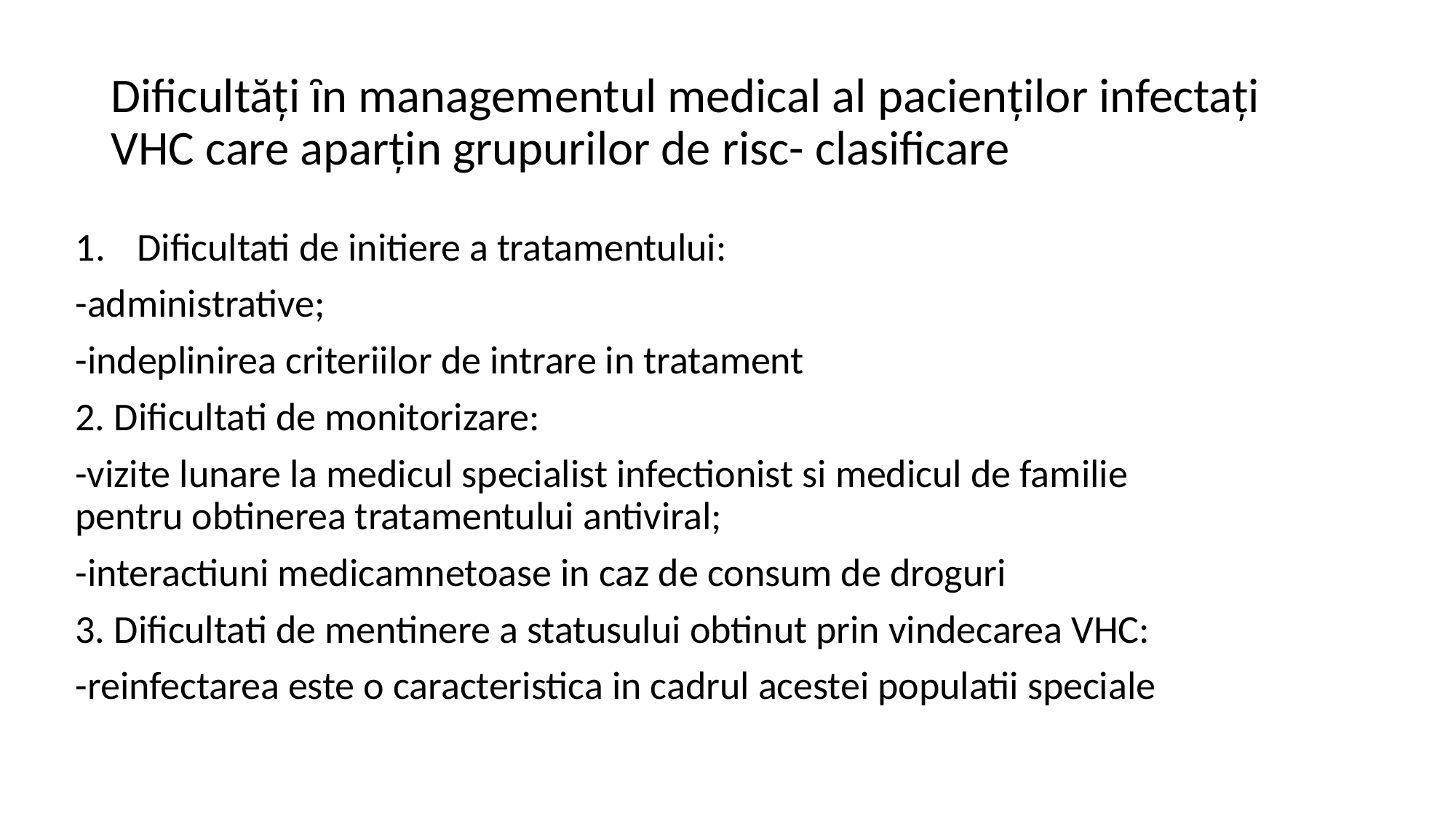

# Dificultăți ȋn managementul medical al pacienților infectați VHC care aparțin grupurilor de risc- clasificare
Dificultati de initiere a tratamentului:
-administrative;
-indeplinirea criteriilor de intrare in tratament
2. Dificultati de monitorizare:
-vizite lunare la medicul specialist infectionist si medicul de familie pentru obtinerea tratamentului antiviral;
-interactiuni medicamnetoase in caz de consum de droguri
3. Dificultati de mentinere a statusului obtinut prin vindecarea VHC:
-reinfectarea este o caracteristica in cadrul acestei populatii speciale